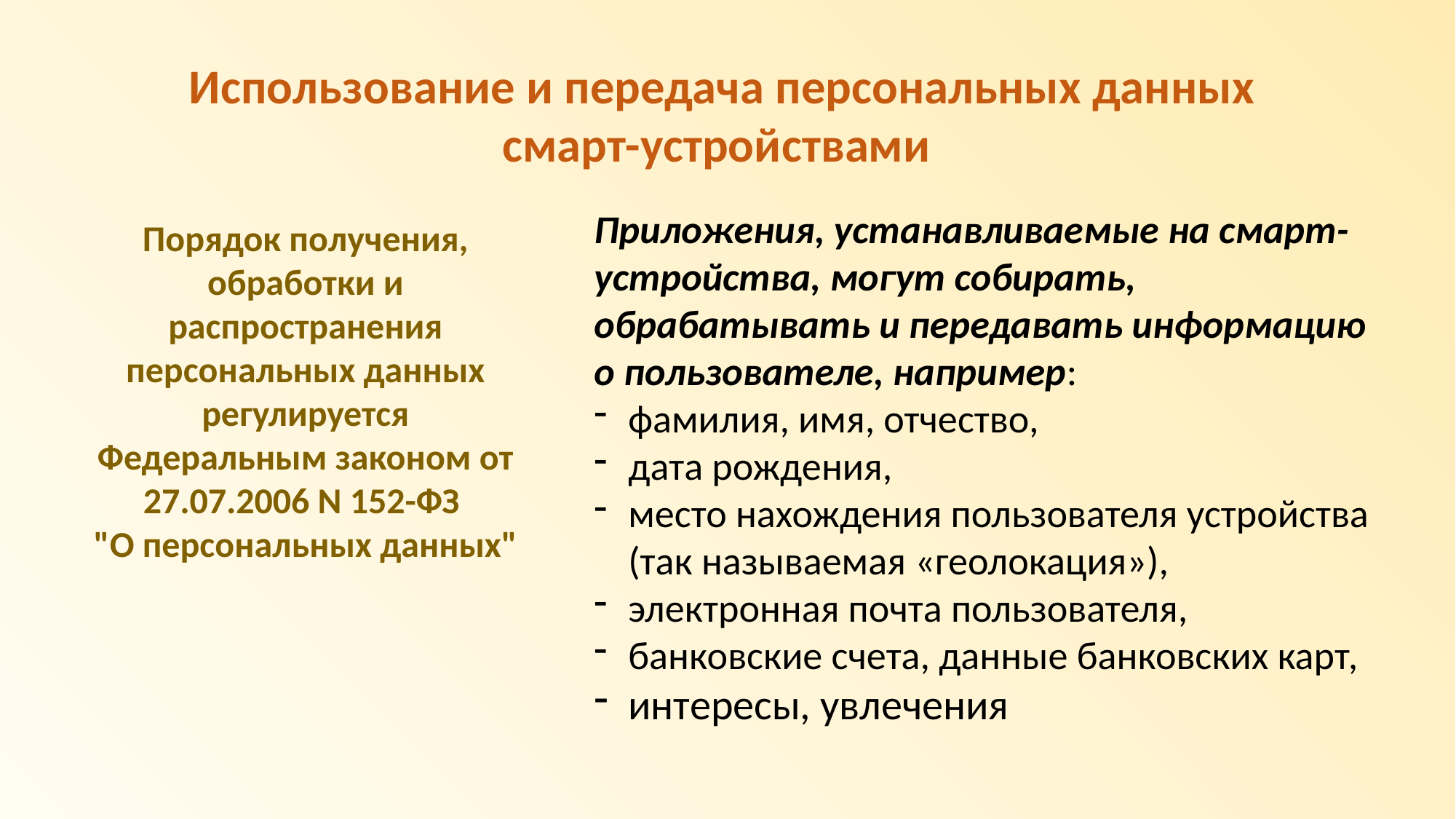

Использование и передача персональных данных смарт-устройствами
Приложения, устанавливаемые на смарт-устройства, могут собирать, обрабатывать и передавать информацию о пользователе, например:
фамилия, имя, отчество,
дата рождения,
место нахождения пользователя устройства (так называемая «геолокация»),
электронная почта пользователя,
банковские счета, данные банковских карт,
интересы, увлечения

Порядок получения, обработки и распространения персональных данных регулируется Федеральным законом от 27.07.2006 N 152-ФЗ
"О персональных данных"